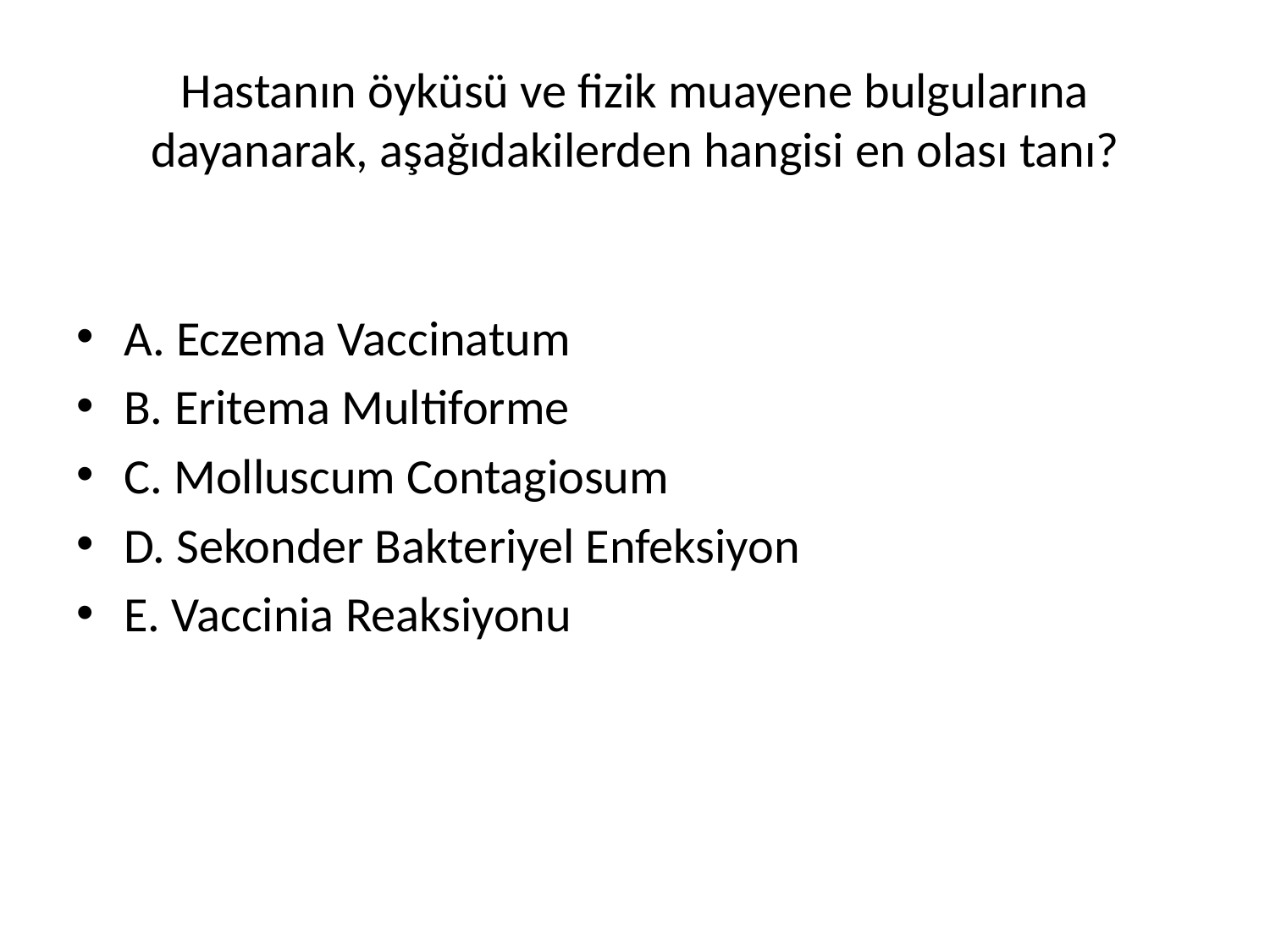

# Hastanın öyküsü ve fizik muayene bulgularına dayanarak, aşağıdakilerden hangisi en olası tanı?

A. Eczema Vaccinatum
B. Eritema Multiforme
C. Molluscum Contagiosum
D. Sekonder Bakteriyel Enfeksiyon
E. Vaccinia Reaksiyonu